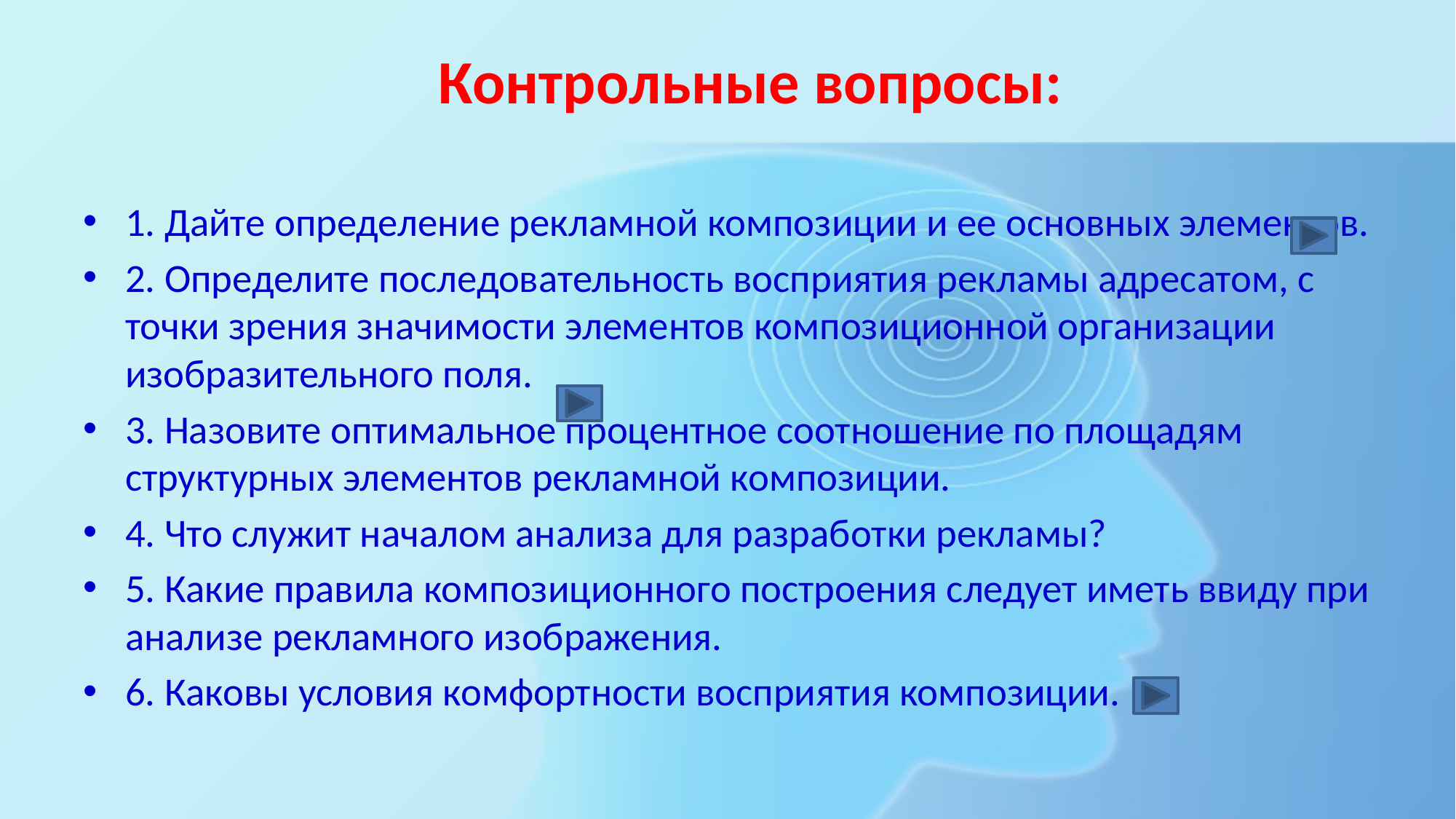

# Контрольные вопросы:
1. Дайте определение рекламной композиции и ее основных элементов.
2. Определите последовательность восприятия рекламы адресатом, с точки зрения значимости элементов композиционной организации изобразительного поля.
3. Назовите оптимальное процентное соотношение по площадям структурных элементов рекламной композиции.
4. Что служит началом анализа для разработки рекламы?
5. Какие правила композиционного построения следует иметь ввиду при анализе рекламного изображения.
6. Каковы условия комфортности восприятия композиции.